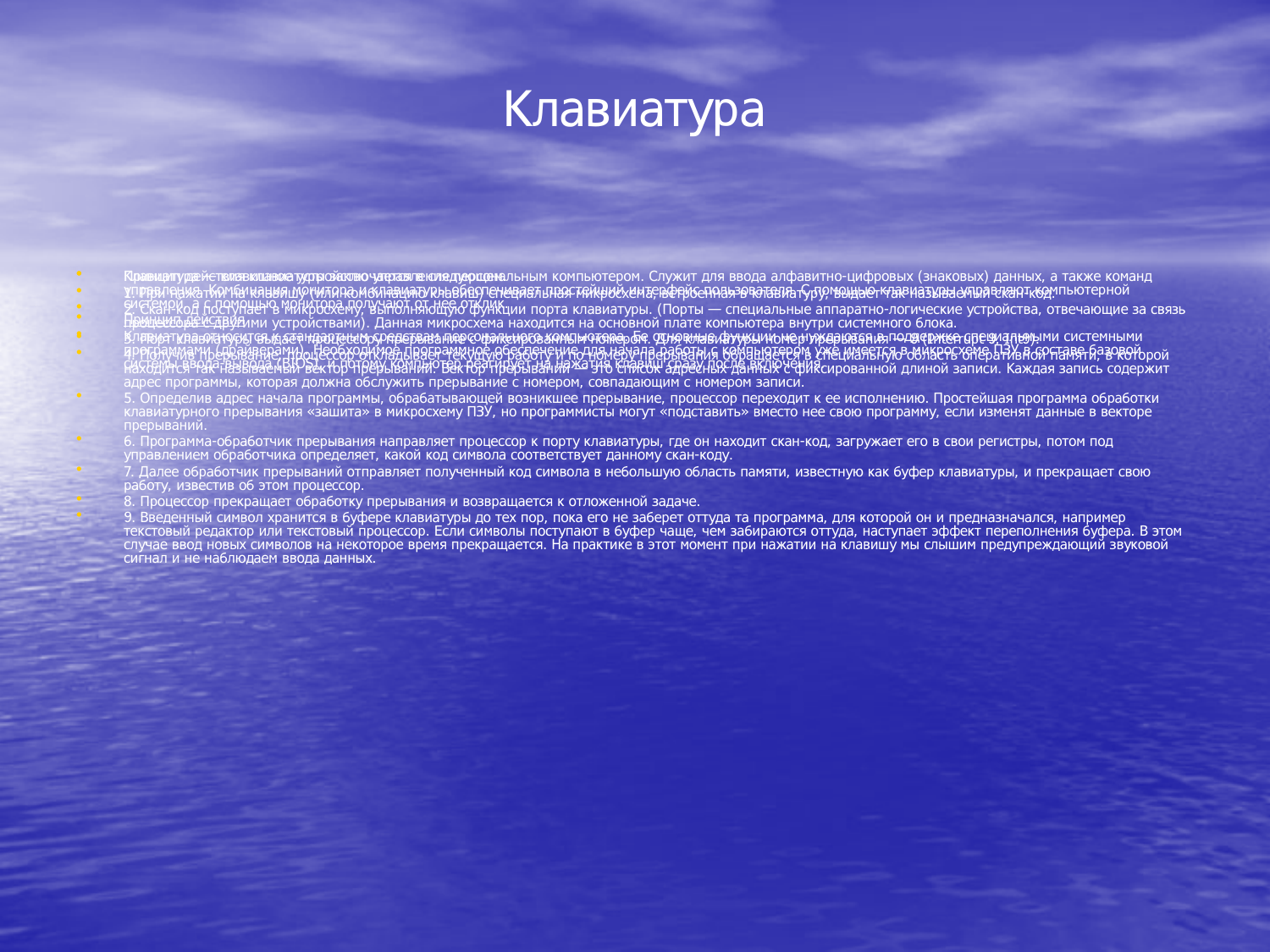

# Клавиатура
Клавиатура — клавишное устройство управления персональным компьютером. Служит для ввода алфавитно-цифровых (знаковых) данных, а также команд управления. Комбинация монитора и клавиатуры обеспечивает простейший интерфейс пользователя. С помощью клавиатуры управляют компьютерной системой, а с помощью монитора получают от нее отклик.
Принцип действия
Клавиатура относится к стандартным средствам персонального компьютера. Ее основные функции не нуждаются в поддержке специальными системными программами (драйверами). Необходимое программное обеспечение для начала работы с компьютером уже имеется в микросхеме ПЗУ в составе базовой системы ввода-вывода (BIOS), и потому компьютер реагирует на нажатия клавиш сразу после включения.
Принцип действия клавиатуры заключается в следующем.
1. При нажатии на клавишу (или комбинацию клавиш) специальная микросхема, встроенная в клавиатуру, выдает так называемый скан-код.
2. Скан-код поступает в микросхему, выполняющую функции порта клавиатуры. (Порты — специальные аппаратно-логические устройства, отвечающие за связь процессора с другими устройствами). Данная микросхема находится на основной плате компьютера внутри системного блока.
3. Порт клавиатуры выдает процессору прерывание с фиксированным номером. Для клавиатуры номер прерывания — 9 (Interrupt 9, Int9).
4. Получив прерывание, процессор откладывает текущую работу и по номеру прерывания обращается в специальную область оперативной памяти, в которой находится так называемый вектор прерываний. Вектор прерываний — это список адресных данных с фиксированной длиной записи. Каждая запись содержит адрес программы, которая должна обслужить прерывание с номером, совпадающим с номером записи.
5. Определив адрес начала программы, обрабатывающей возникшее прерывание, процессор переходит к ее исполнению. Простейшая программа обработки клавиатурного прерывания «зашита» в микросхему ПЗУ, но программисты могут «подставить» вместо нее свою программу, если изменят данные в векторе прерываний.
6. Программа-обработчик прерывания направляет процессор к порту клавиатуры, где он находит скан-код, загружает его в свои регистры, потом под управлением обработчика определяет, какой код символа соответствует данному скан-коду.
7. Далее обработчик прерываний отправляет полученный код символа в небольшую область памяти, известную как буфер клавиатуры, и прекращает свою работу, известив об этом процессор.
8. Процессор прекращает обработку прерывания и возвращается к отложенной задаче.
9. Введенный символ хранится в буфере клавиатуры до тех пор, пока его не заберет оттуда та программа, для которой он и предназначался, например текстовый редактор или текстовый процессор. Если символы поступают в буфер чаще, чем забираются оттуда, наступает эффект переполнения буфера. В этом случае ввод новых символов на некоторое время прекращается. На практике в этот момент при нажатии на клавишу мы слышим предупреждающий звуковой сигнал и не наблюдаем ввода данных.